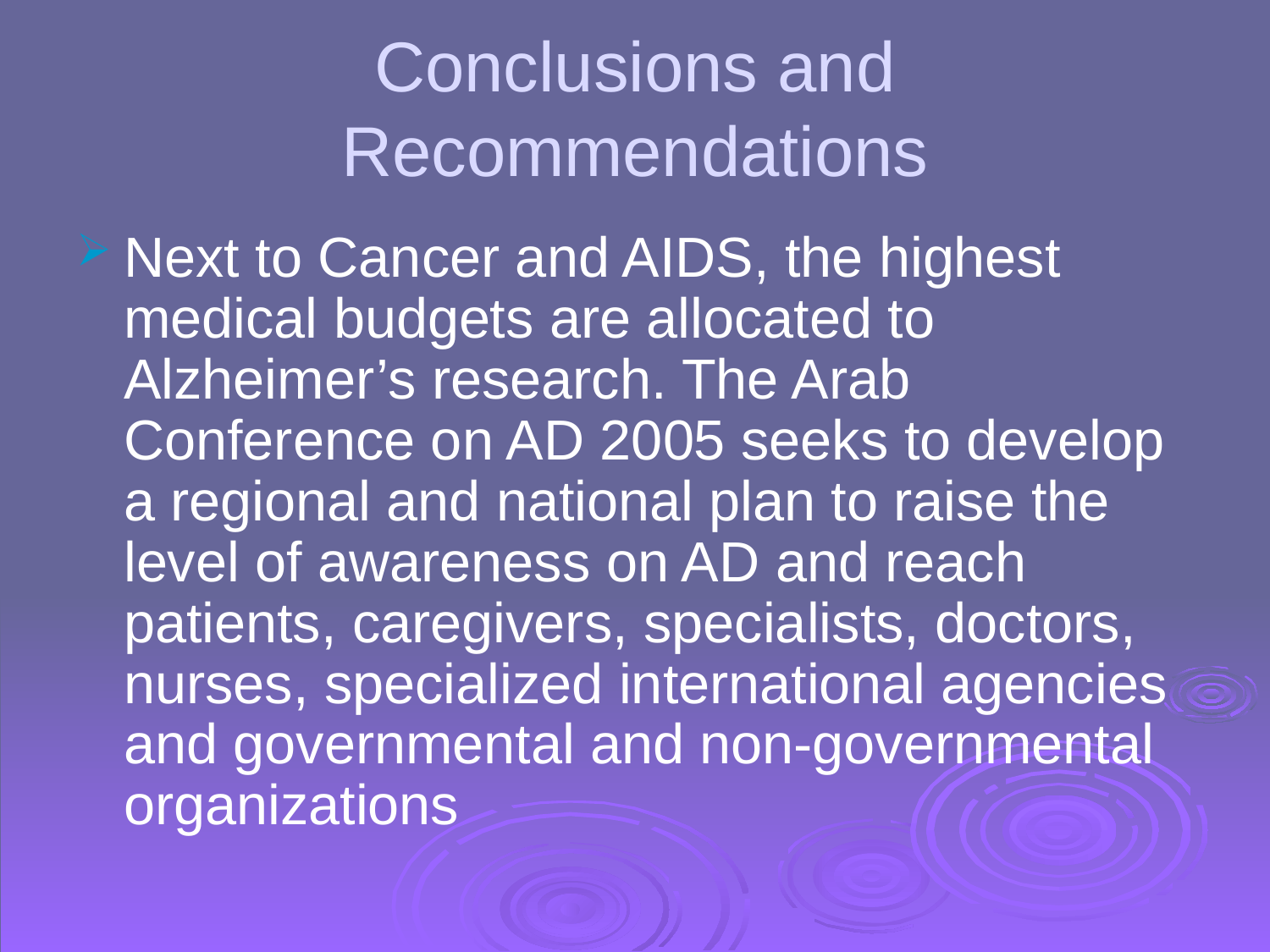

Conclusions and Recommendations
Next to Cancer and AIDS, the highest medical budgets are allocated to Alzheimer’s research. The Arab Conference on AD 2005 seeks to develop a regional and national plan to raise the level of awareness on AD and reach patients, caregivers, specialists, doctors, nurses, specialized international agencies and governmental and non-governmental organizations